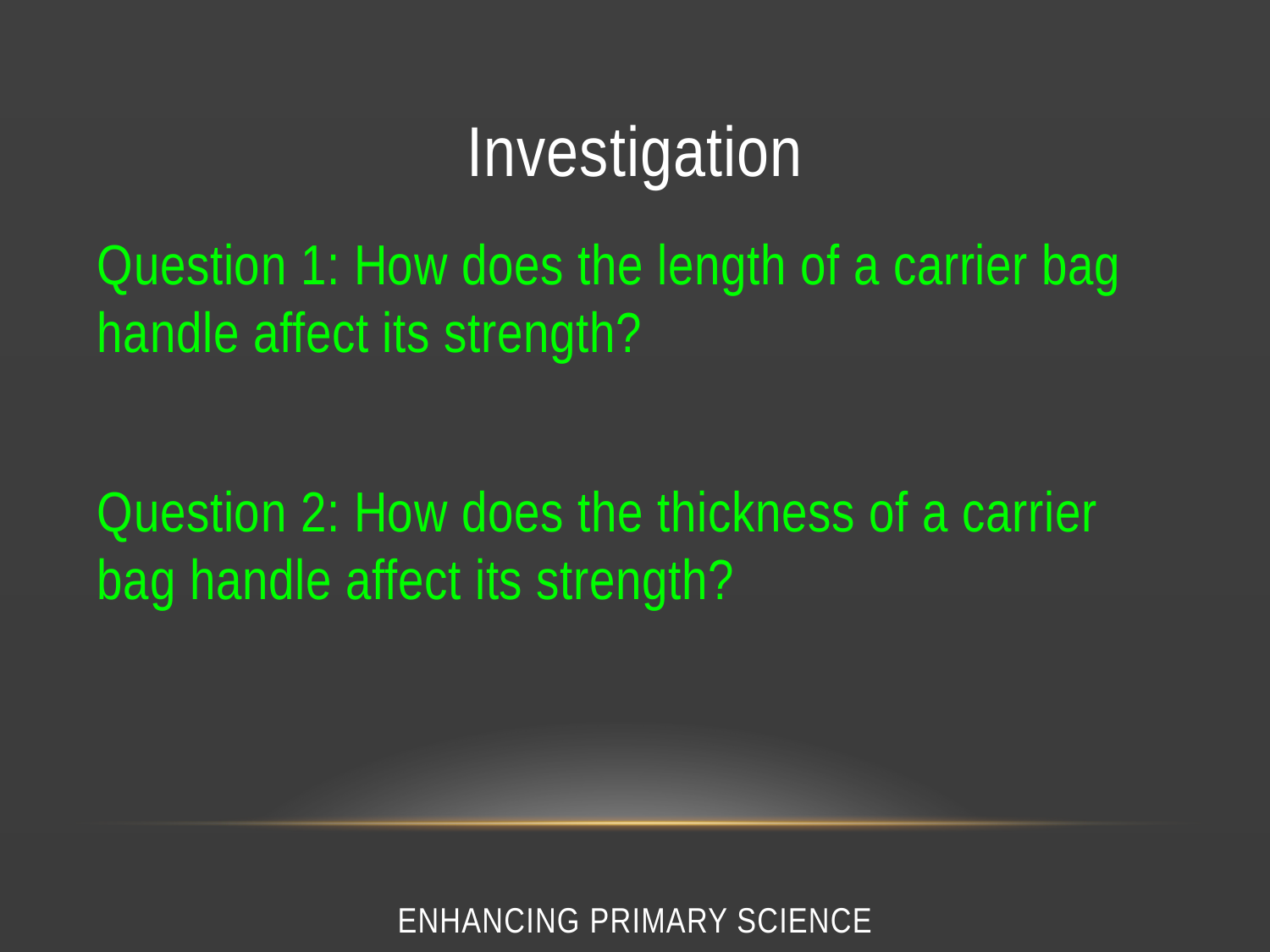

# Investigation
Question 1: How does the length of a carrier bag handle affect its strength?

Question 2: How does the thickness of a carrier bag handle affect its strength?

Enhancing Primary Science